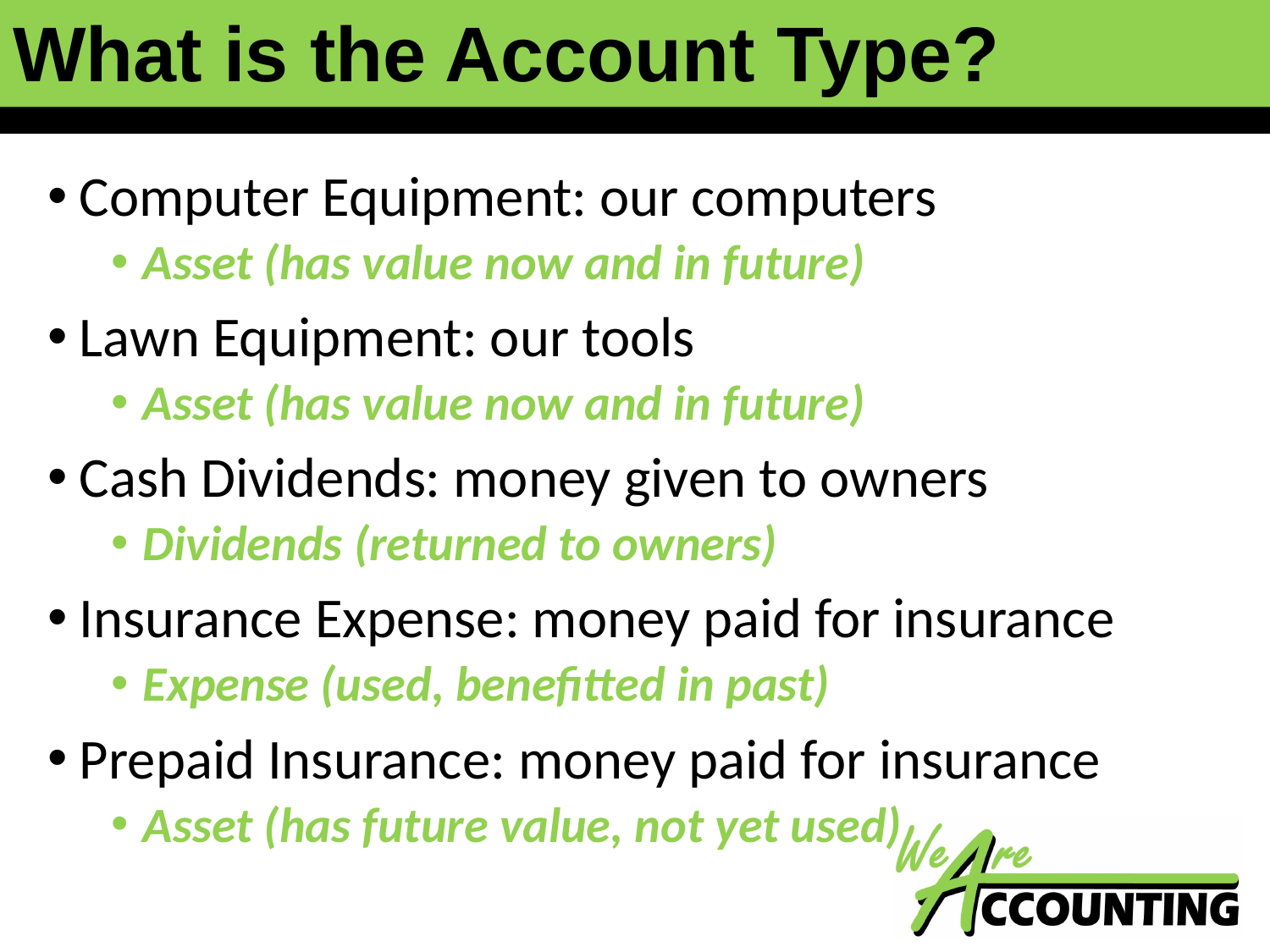

# What is the Account Type?
Computer Equipment: our computers
Asset (has value now and in future)
Lawn Equipment: our tools
Asset (has value now and in future)
Cash Dividends: money given to owners
Dividends (returned to owners)
Insurance Expense: money paid for insurance
Expense (used, benefitted in past)
Prepaid Insurance: money paid for insurance
Asset (has future value, not yet used)